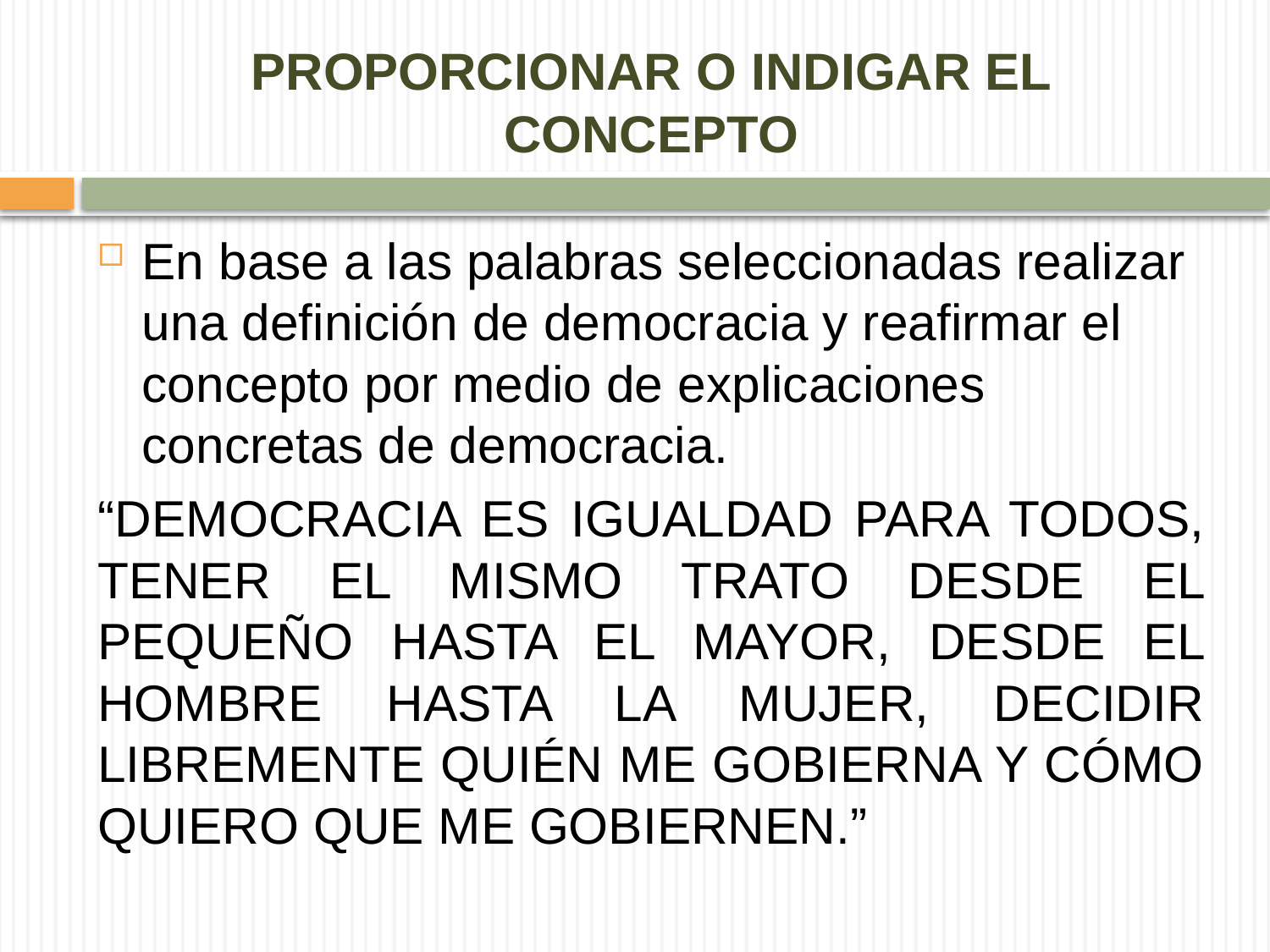

# PROPORCIONAR O INDIGAR EL CONCEPTO
En base a las palabras seleccionadas realizar una definición de democracia y reafirmar el concepto por medio de explicaciones concretas de democracia.
“DEMOCRACIA ES IGUALDAD PARA TODOS, TENER EL MISMO TRATO DESDE EL PEQUEÑO HASTA EL MAYOR, DESDE EL HOMBRE HASTA LA MUJER, DECIDIR LIBREMENTE QUIÉN ME GOBIERNA Y CÓMO QUIERO QUE ME GOBIERNEN.”